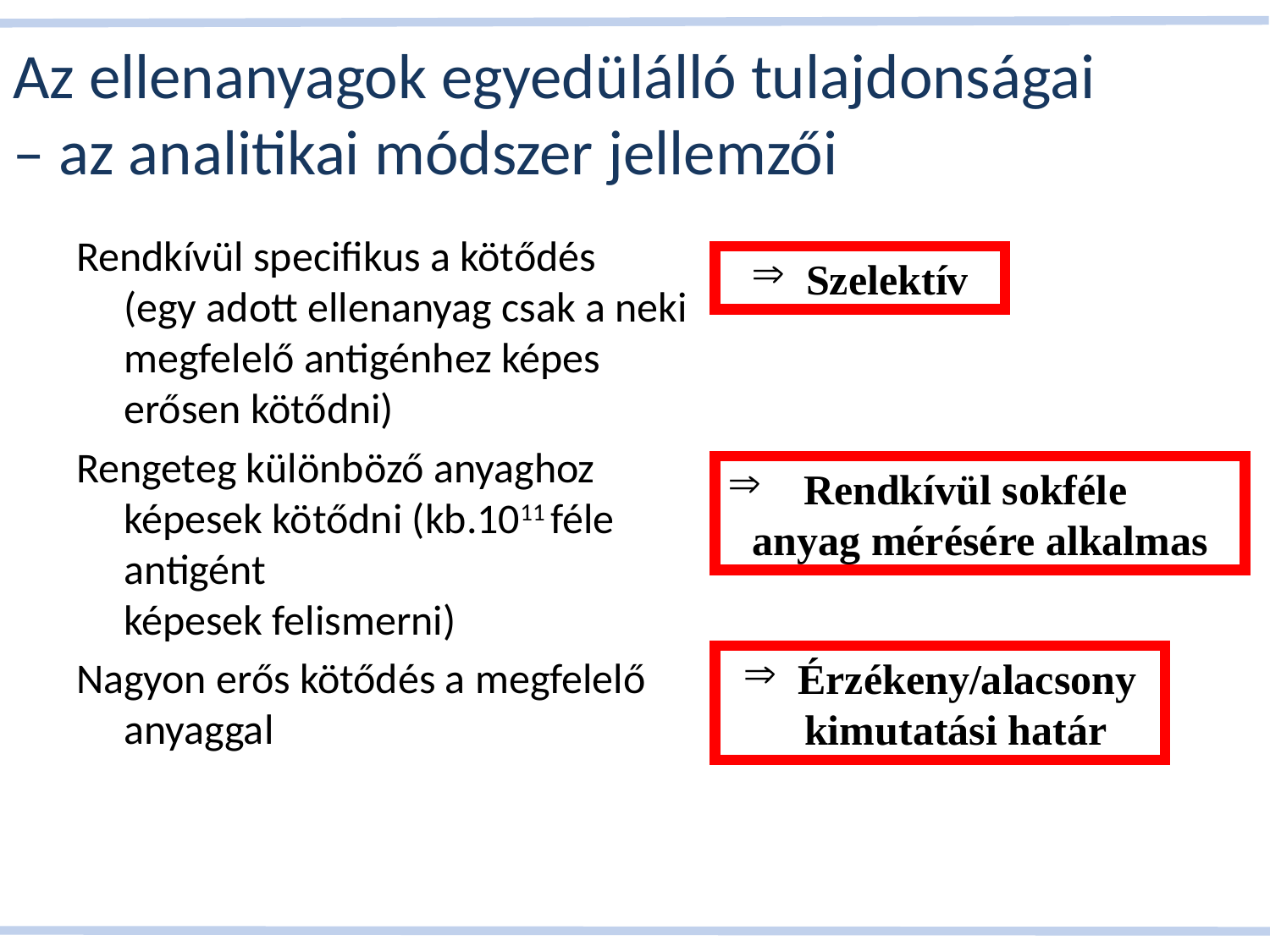

# Az ellenanyagok egyedülálló tulajdonságai – az analitikai módszer jellemzői
Rendkívül specifikus a kötődés
(egy adott ellenanyag csak a neki
megfelelő antigénhez képes erősen kötődni)
Rengeteg különböző anyaghoz
képesek kötődni (kb.1011 féle antigént
képesek felismerni)
Nagyon erős kötődés a megfelelő anyaggal
  Szelektív
    Rendkívül sokféle anyag mérésére alkalmas
  Érzékeny/alacsony
   kimutatási határ